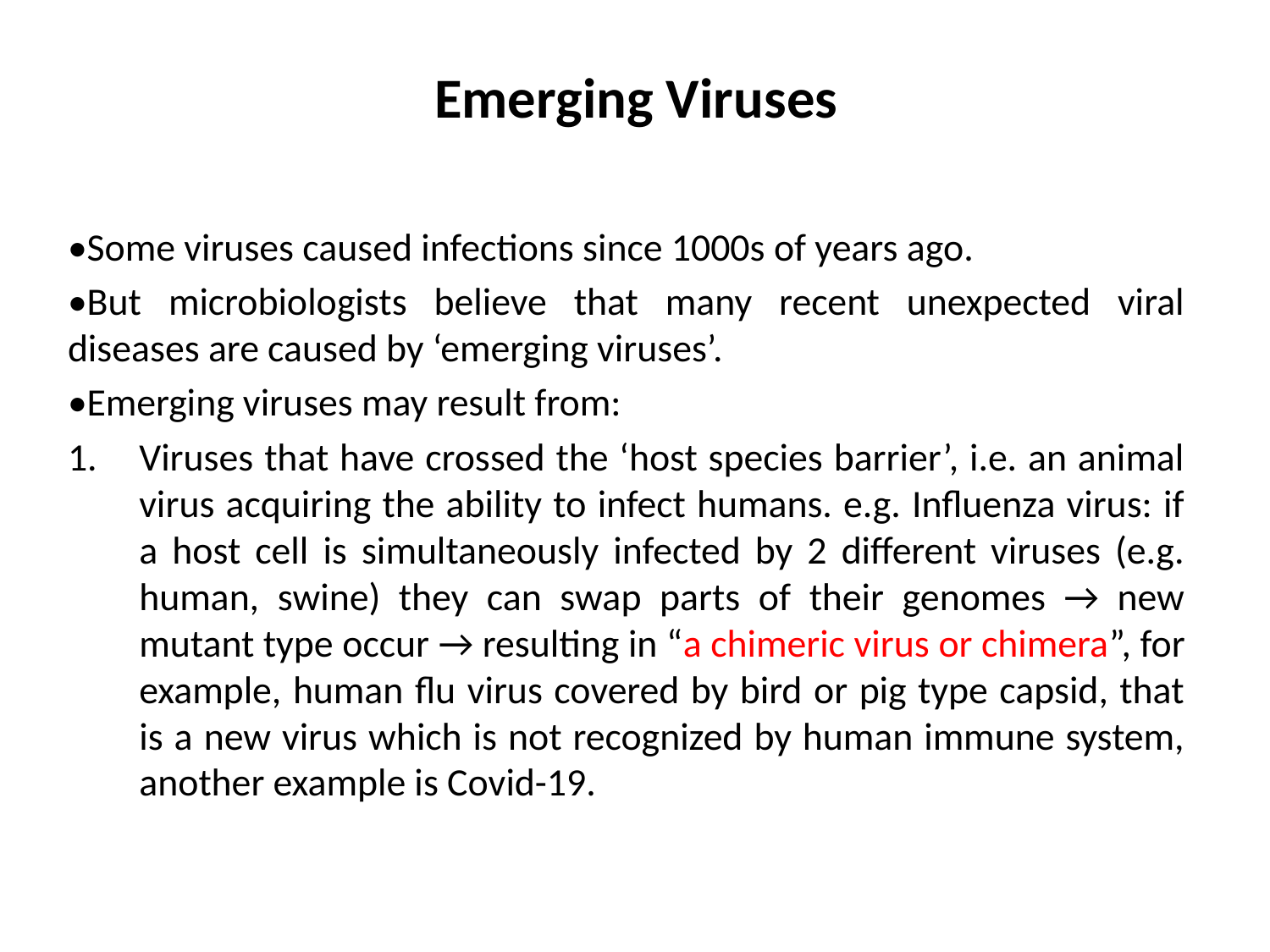

# Emerging Viruses
•Some viruses caused infections since 1000s of years ago.
•But microbiologists believe that many recent unexpected viral diseases are caused by ‘emerging viruses’.
•Emerging viruses may result from:
Viruses that have crossed the ‘host species barrier’, i.e. an animal virus acquiring the ability to infect humans. e.g. Influenza virus: if a host cell is simultaneously infected by 2 different viruses (e.g. human, swine) they can swap parts of their genomes → new mutant type occur → resulting in “a chimeric virus or chimera”, for example, human flu virus covered by bird or pig type capsid, that is a new virus which is not recognized by human immune system, another example is Covid-19.